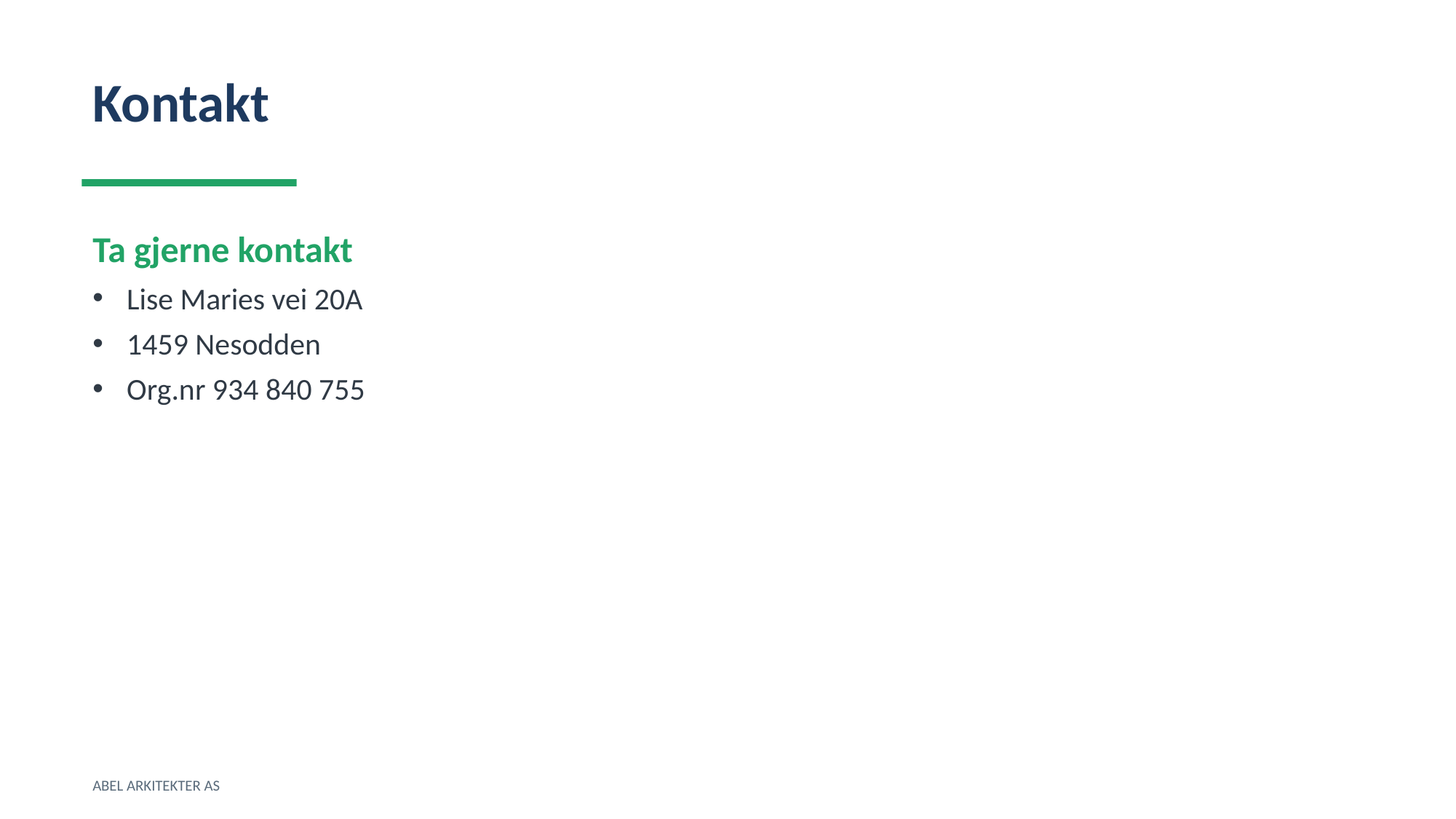

Kontakt

Ta gjerne kontakt
Lise Maries vei 20A
1459 Nesodden
Org.nr 934 840 755
ABEL ARKITEKTER AS